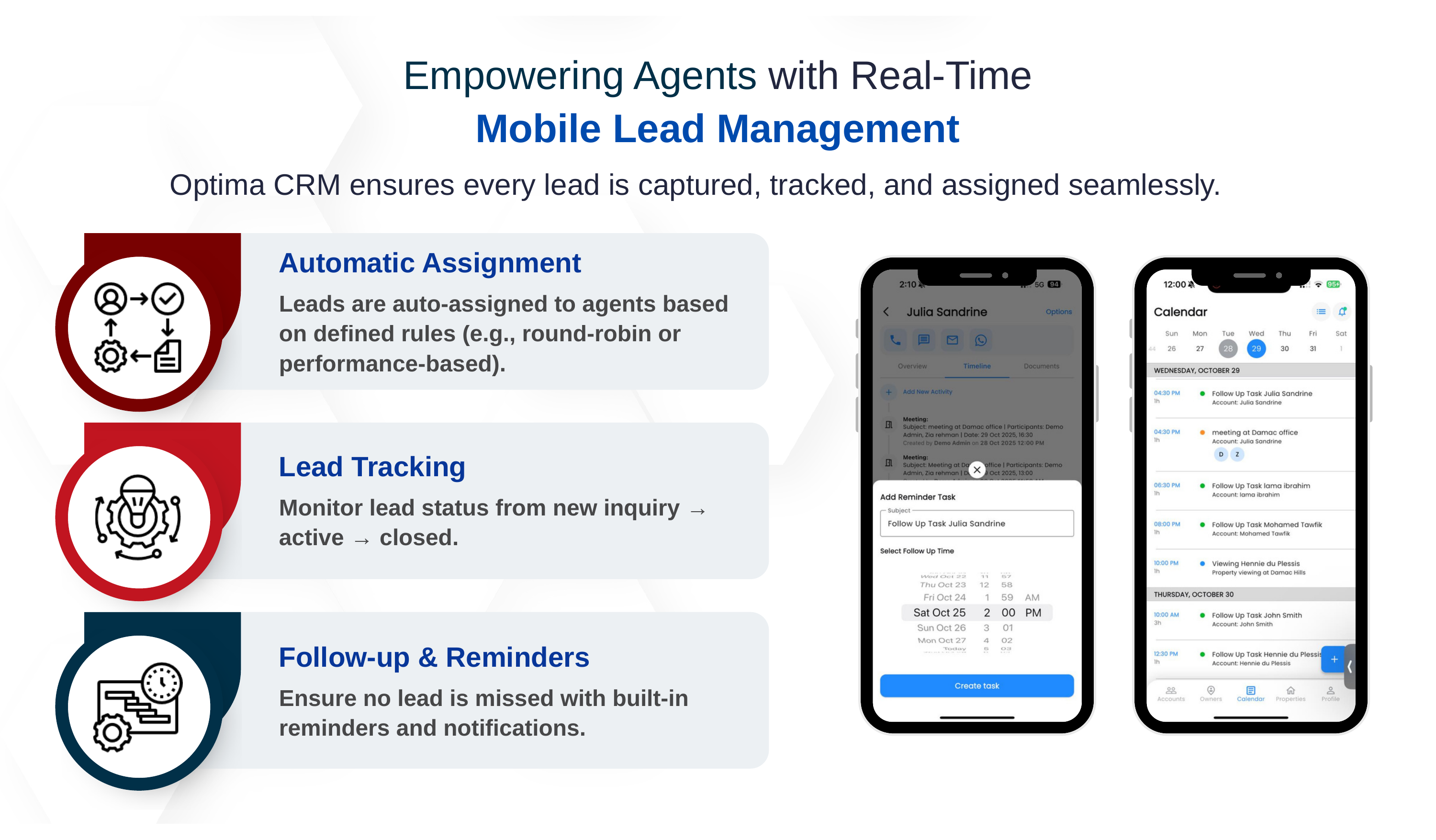

Empowering Agents with Real-Time Mobile Lead Management
Optima CRM ensures every lead is captured, tracked, and assigned seamlessly.

Automatic Assignment

Leads are auto-assigned to agents based on defined rules (e.g., round-robin or performance-based).

Lead Tracking

Monitor lead status from new inquiry → active → closed.

Follow-up & Reminders

Ensure no lead is missed with built-in reminders and notifications.